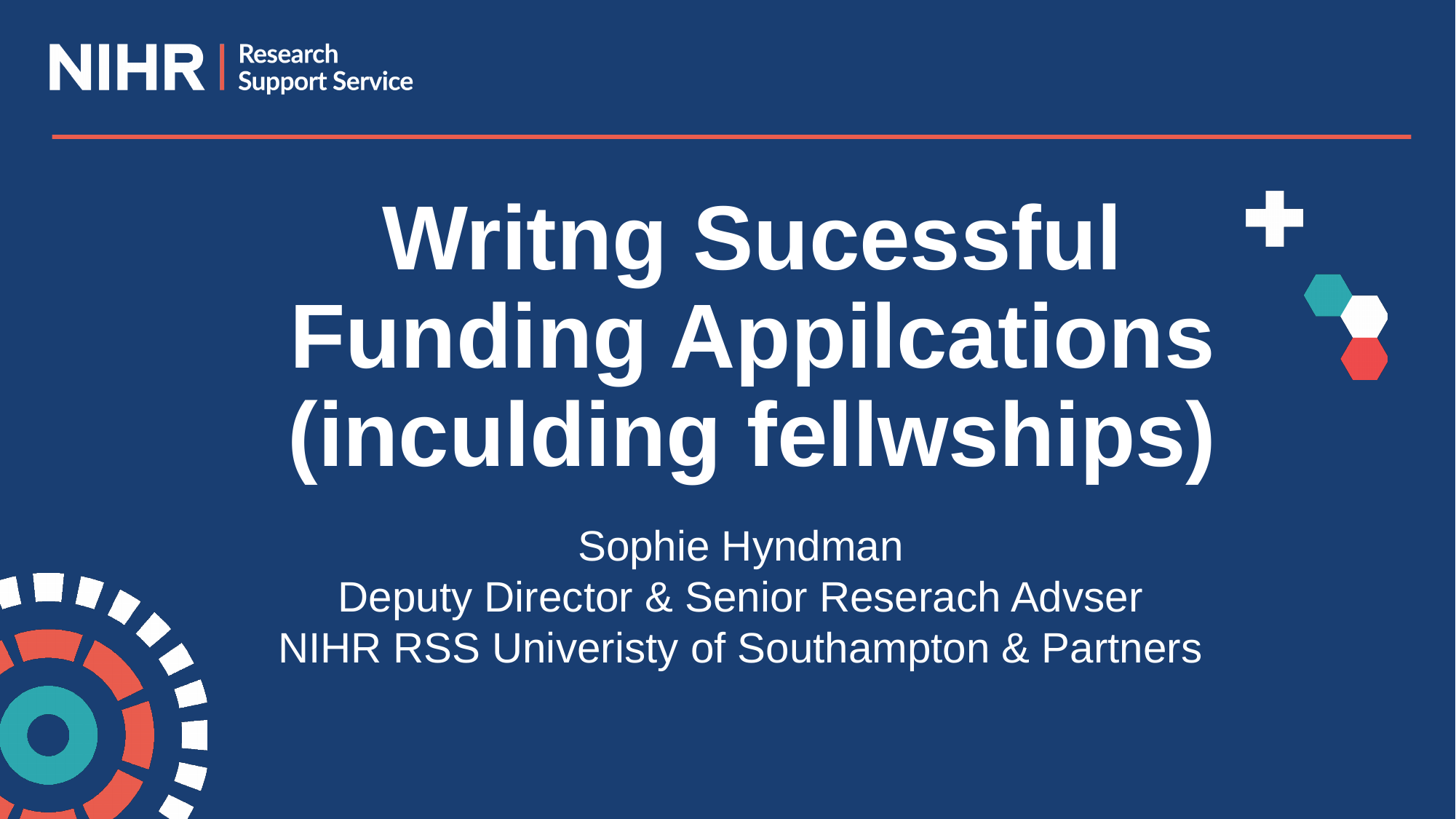

# Writng Sucessful Funding Appilcations (inculding fellwships)
Sophie Hyndman
Deputy Director & Senior Reserach Advser
NIHR RSS Univeristy of Southampton & Partners